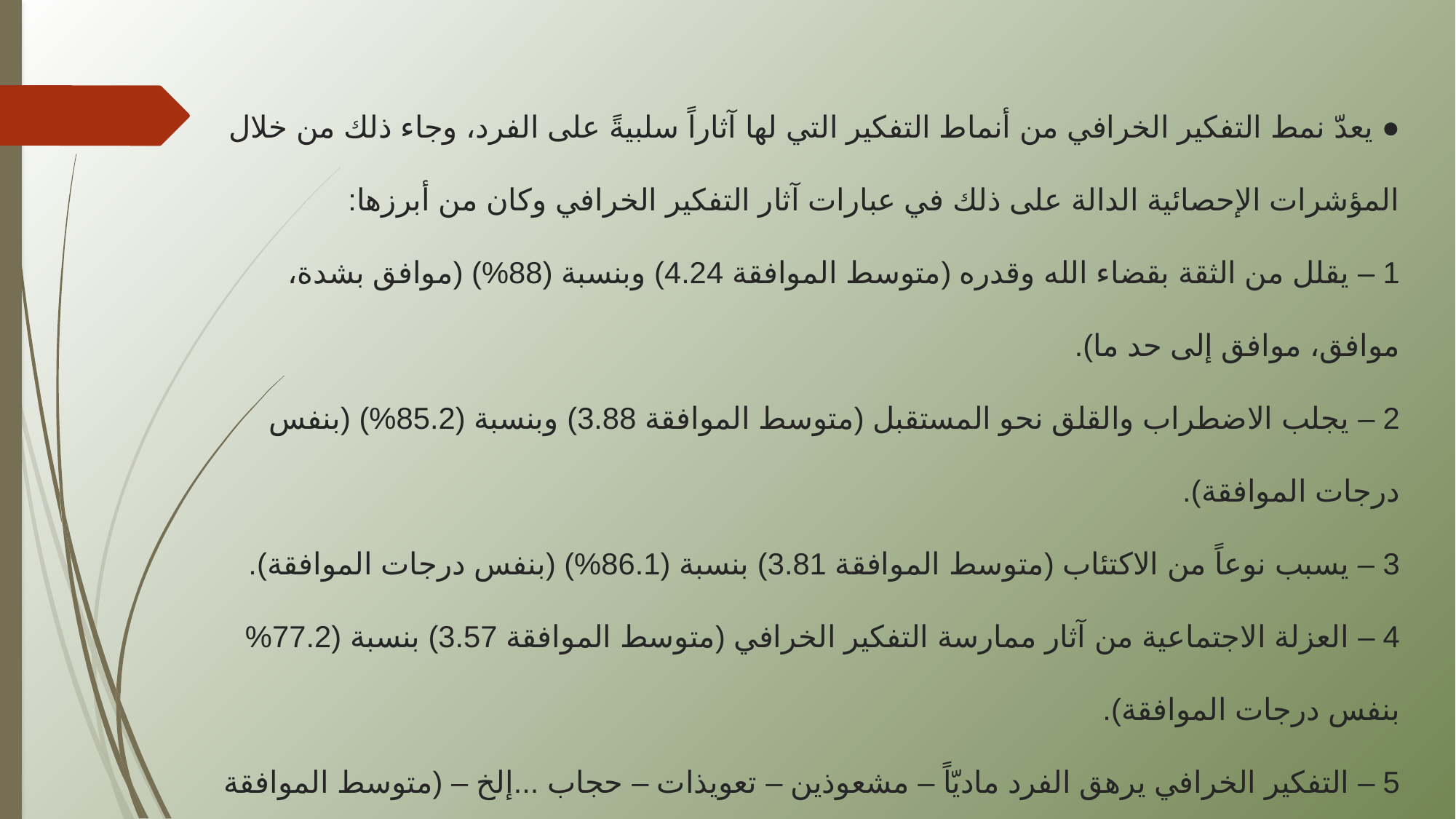

# ● يعدّ نمط التفكير الخرافي من أنماط التفكير التي لها آثاراً سلبيةً على الفرد، وجاء ذلك من خلال المؤشرات الإحصائية الدالة على ذلك في عبارات آثار التفكير الخرافي وكان من أبرزها: 1 – يقلل من الثقة بقضاء الله وقدره (متوسط الموافقة 4.24) وبنسبة (88%) (موافق بشدة، موافق، موافق إلى حد ما). 2 – يجلب الاضطراب والقلق نحو المستقبل (متوسط الموافقة 3.88) وبنسبة (85.2%) (بنفس درجات الموافقة). 3 – يسبب نوعاً من الاكتئاب (متوسط الموافقة 3.81) بنسبة (86.1%) (بنفس درجات الموافقة). 4 – العزلة الاجتماعية من آثار ممارسة التفكير الخرافي (متوسط الموافقة 3.57) بنسبة (77.2% بنفس درجات الموافقة). 5 – التفكير الخرافي يرهق الفرد ماديّاً – مشعوذين – تعويذات – حجاب ...إلخ – (متوسط الموافقة 3.55) بنسبة (76.3%) (بنفس درجات الموافقة). 6 – تناقص عدد الأصدقاء بعد ممارسة التفكير الخرافي (متوسط الموافقة 3.55) بنسبة (80.2%) (بنفس درجات الموافقة). .